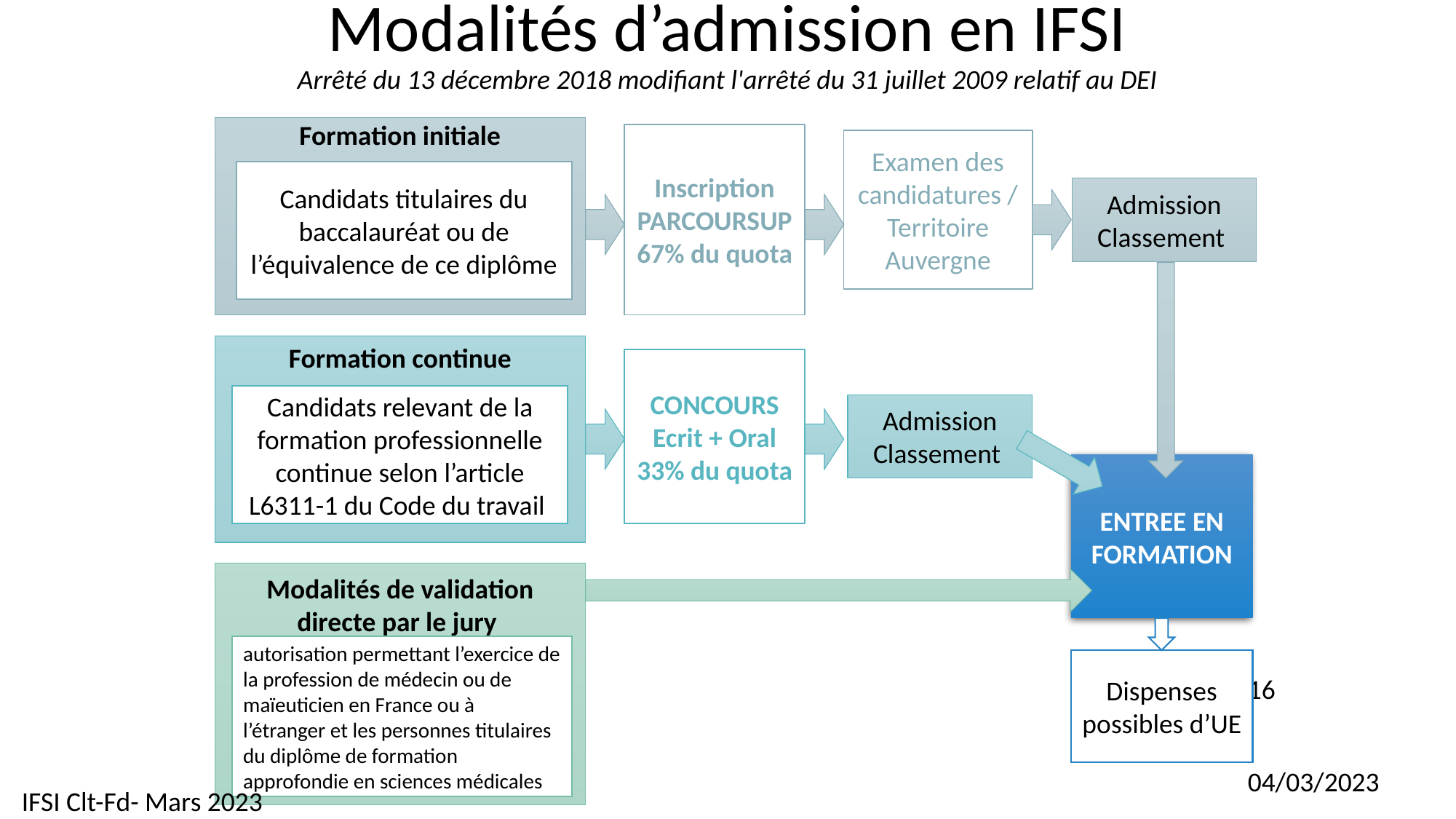

# Modalités d’admission en IFSI Arrêté du 13 décembre 2018 modifiant l'arrêté du 31 juillet 2009 relatif au DEI
Formation initiale

Inscription PARCOURSUP
67% du quota
Examen des candidatures / Territoire Auvergne
Candidats titulaires du baccalauréat ou de l’équivalence de ce diplôme
Admission Classement

Formation continue

CONCOURS
Ecrit + Oral
33% du quota
Candidats relevant de la formation professionnelle continue selon l’article L6311-1 du Code du travail
Admission Classement

ENTREE EN FORMATION
Modalités de validation directe par le jury

autorisation permettant l’exercice de la profession de médecin ou de maïeuticien en France ou à l’étranger et les personnes titulaires du diplôme de formation approfondie en sciences médicales
Dispenses possibles d’UE
16
04/03/2023
IFSI Clt-Fd- Mars 2023